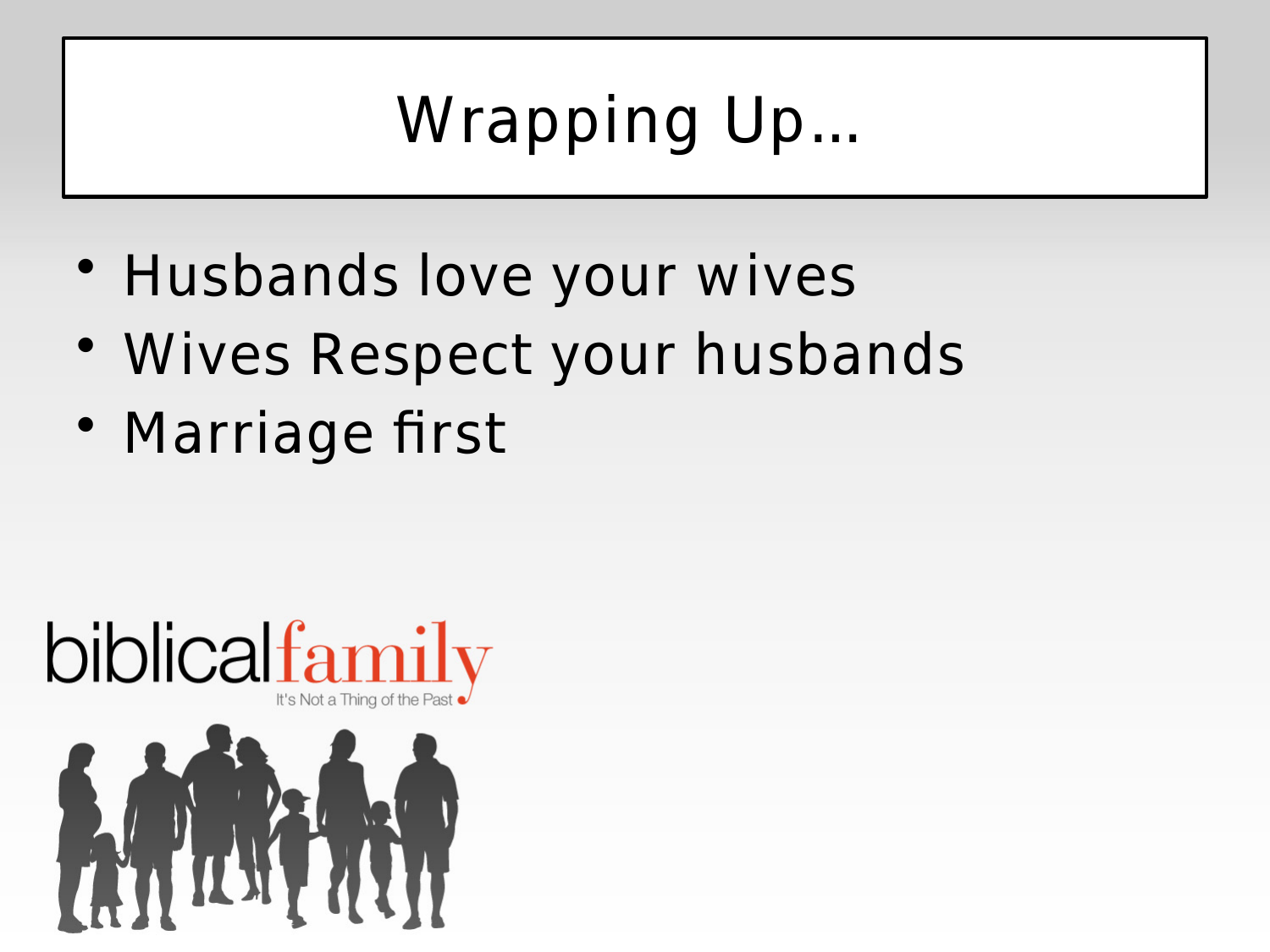

# Wrapping Up…
Husbands love your wives
Wives Respect your husbands
Marriage first